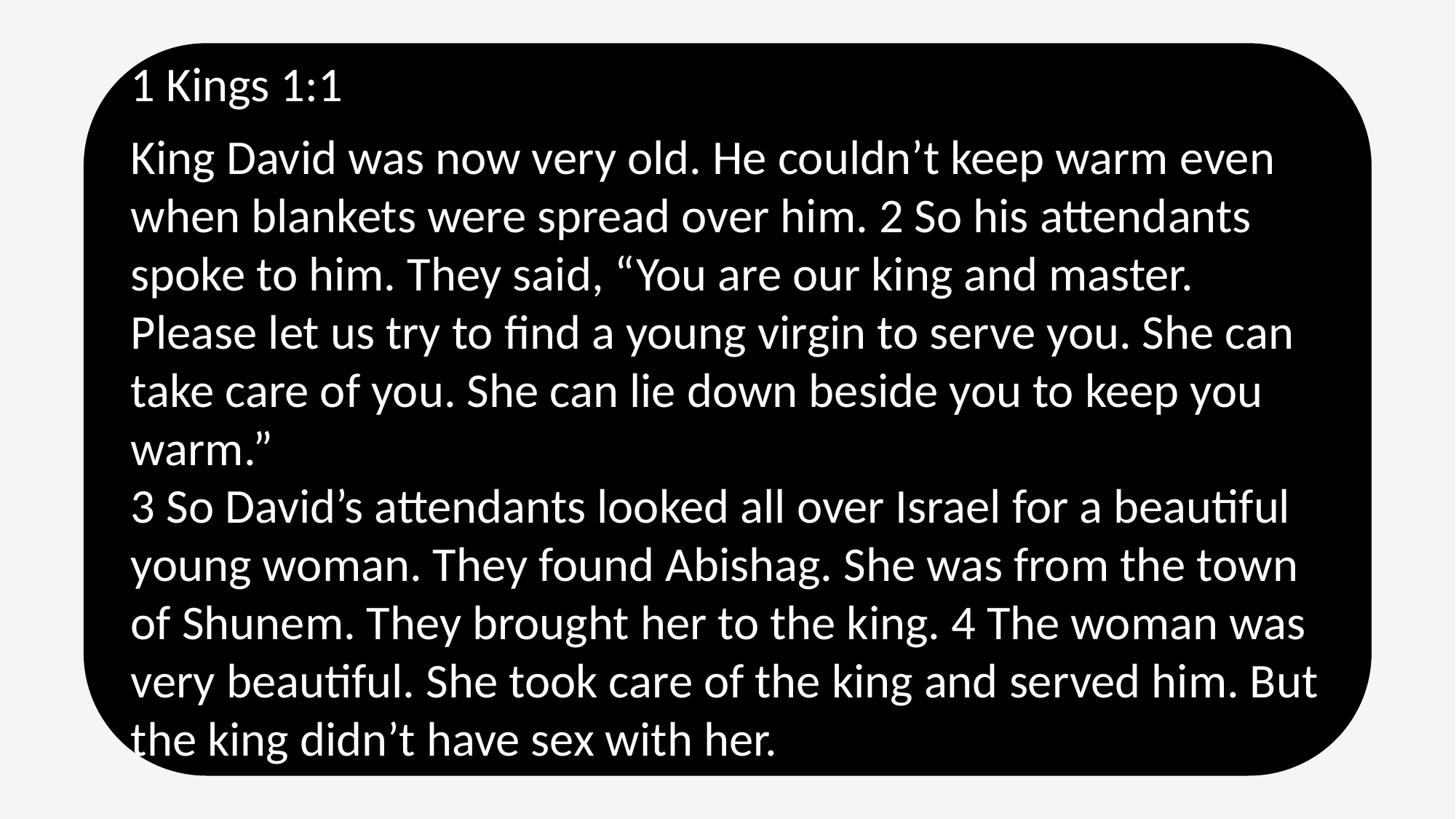

1 Kings 1:1

King David was now very old. He couldn’t keep warm even when blankets were spread over him. 2 So his attendants spoke to him. They said, “You are our king and master. Please let us try to find a young virgin to serve you. She can take care of you. She can lie down beside you to keep you warm.”
3 So David’s attendants looked all over Israel for a beautiful young woman. They found Abishag. She was from the town of Shunem. They brought her to the king. 4 The woman was very beautiful. She took care of the king and served him. But the king didn’t have sex with her.